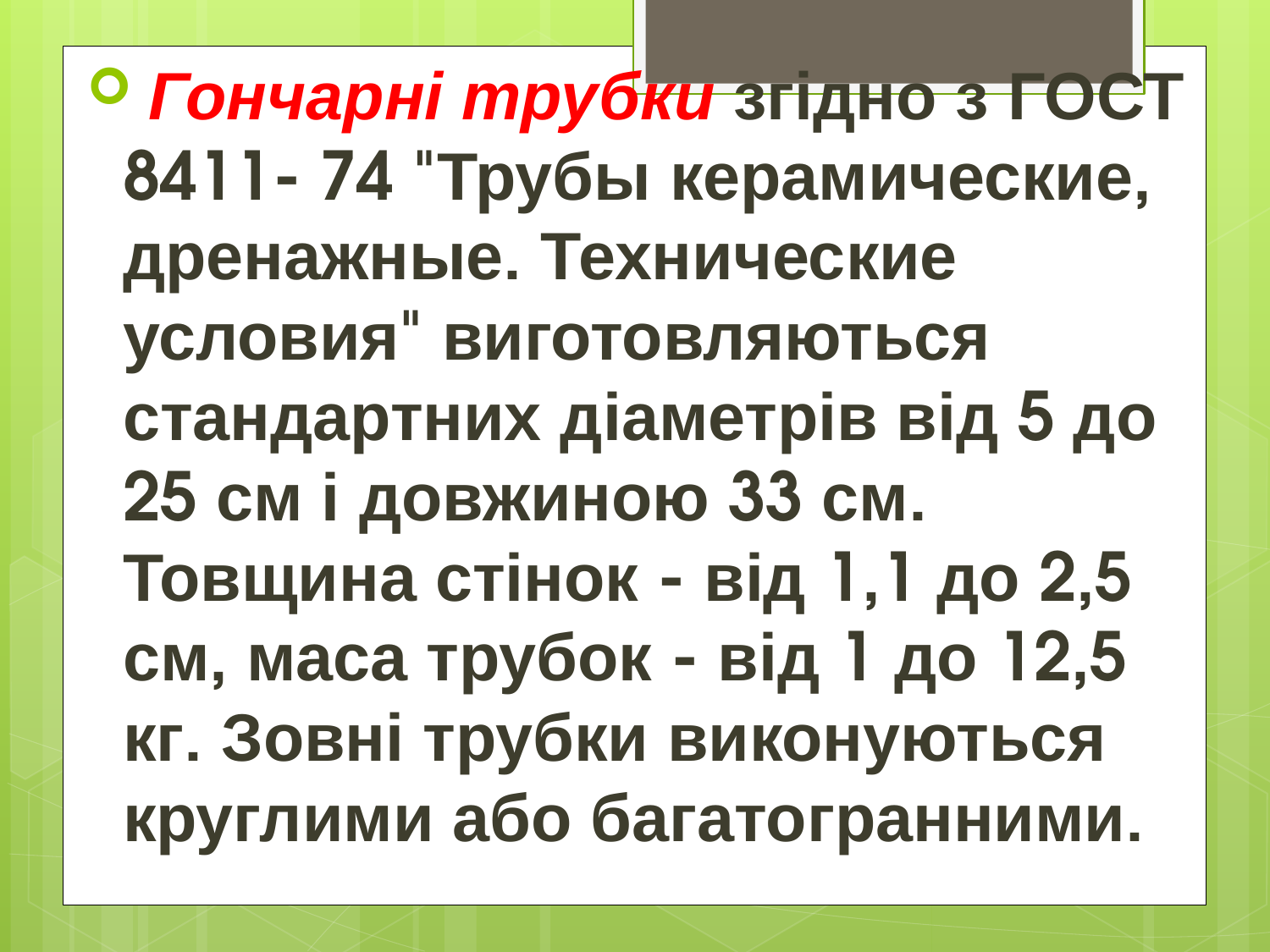

Гончарні трубки згідно з ГОСТ 8411- 74 "Трубы керамические, дренажные. Технические условия" виготовляються стандартних діаметрів від 5 до 25 см і довжиною 33 см. Товщина стінок - від 1,1 до 2,5 см, маса трубок - від 1 до 12,5 кг. Зовні трубки виконуються круглими або багатогранними.